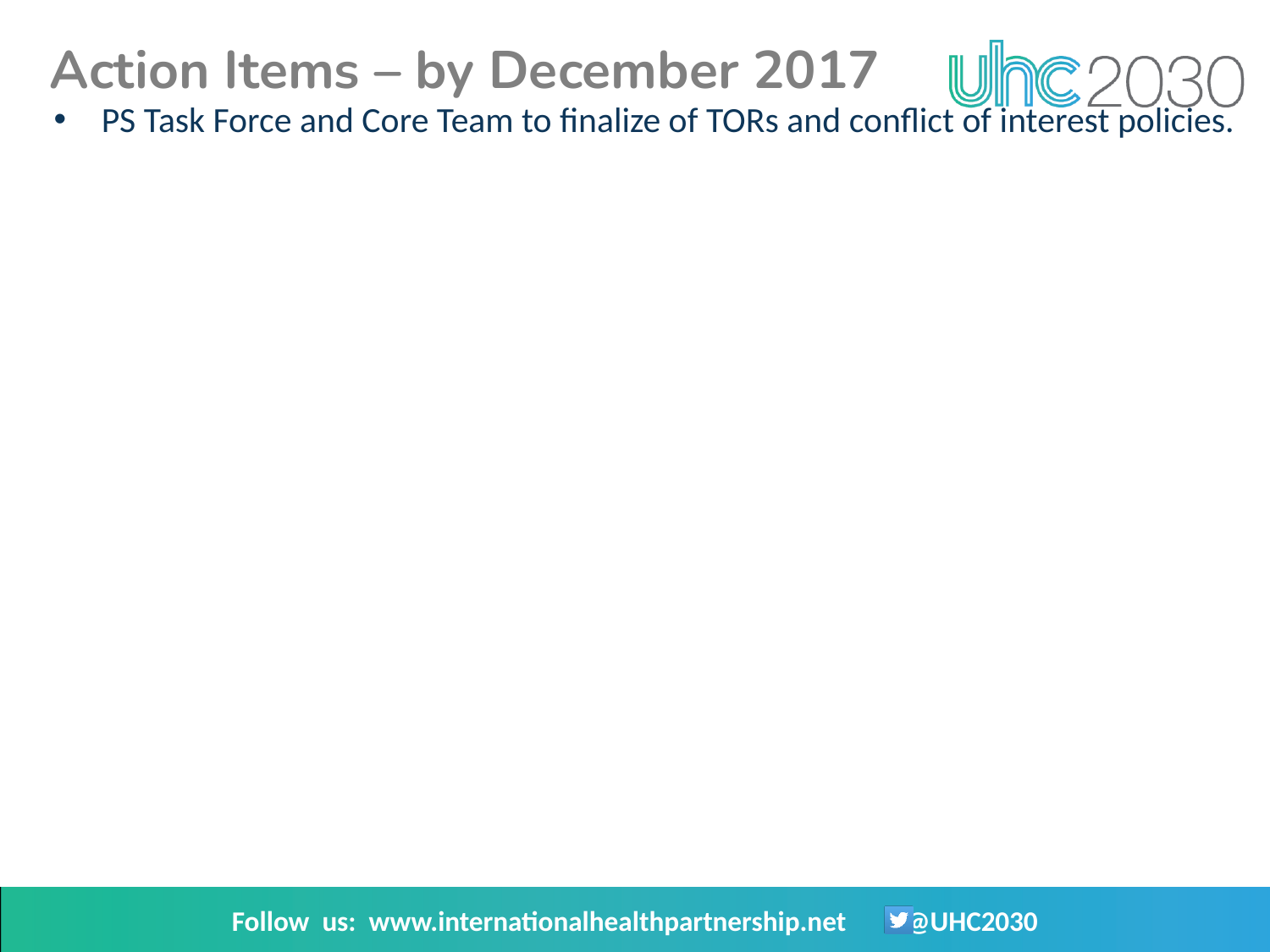

Action Items – by December 2017

PS Task Force and Core Team to finalize of TORs and conflict of interest policies.